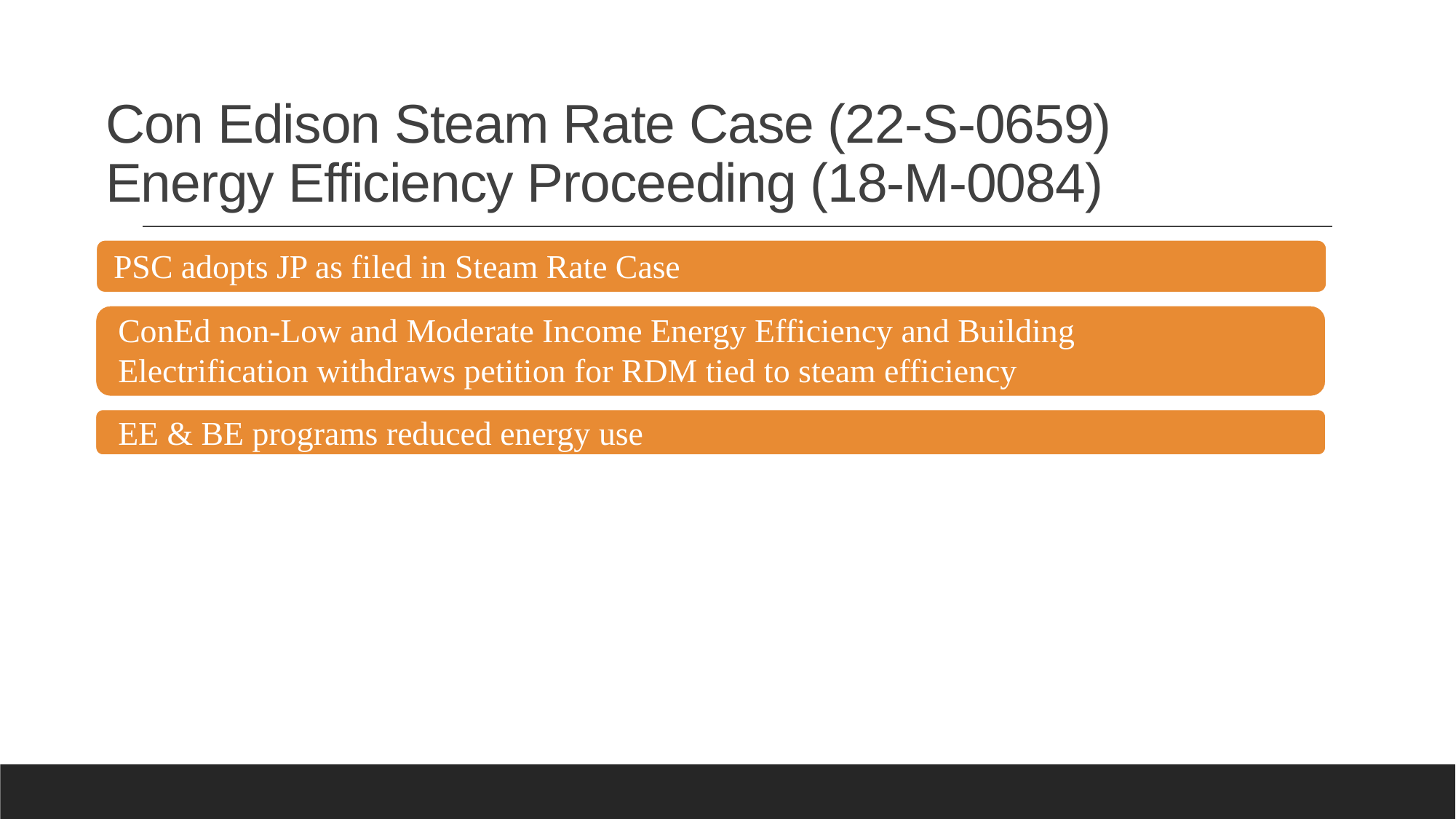

# Con Edison Steam Rate Case (22-S-0659) Energy Efficiency Proceeding (18-M-0084)
PSC adopts JP as filed in Steam Rate Case

ConEd non-Low and Moderate Income Energy Efficiency and Building Electrification withdraws petition for RDM tied to steam efficiency

EE & BE programs reduced energy use

4/10/23 – 18-M-0084 – NYSERDA Report Assessing Energy Efficiency and Building Electrification Potential in NYS Residential and Commercial Buildings